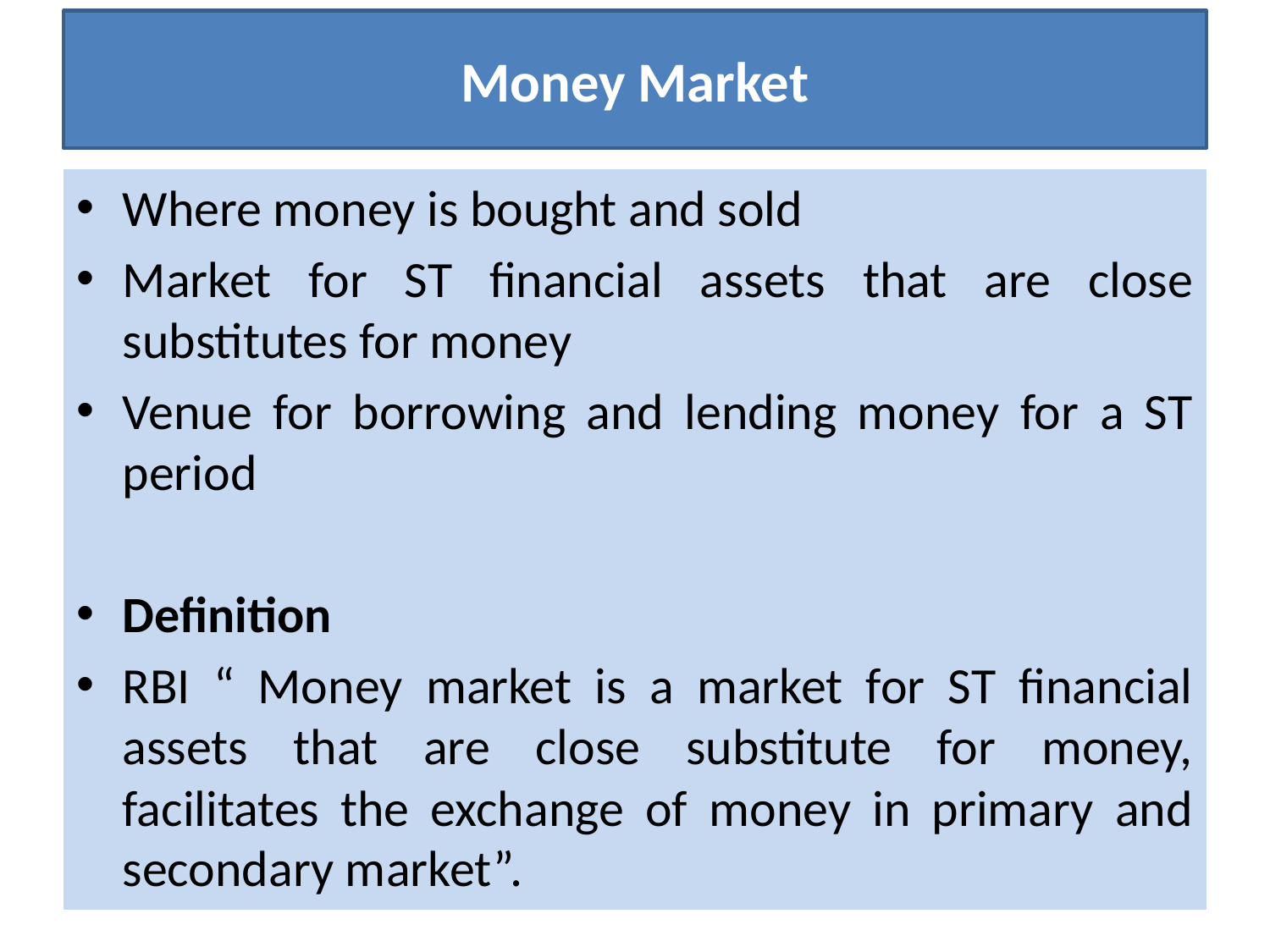

# Money Market
Where money is bought and sold
Market for ST financial assets that are close substitutes for money
Venue for borrowing and lending money for a ST period

Definition
RBI “ Money market is a market for ST financial assets that are close substitute for money, facilitates the exchange of money in primary and secondary market”.